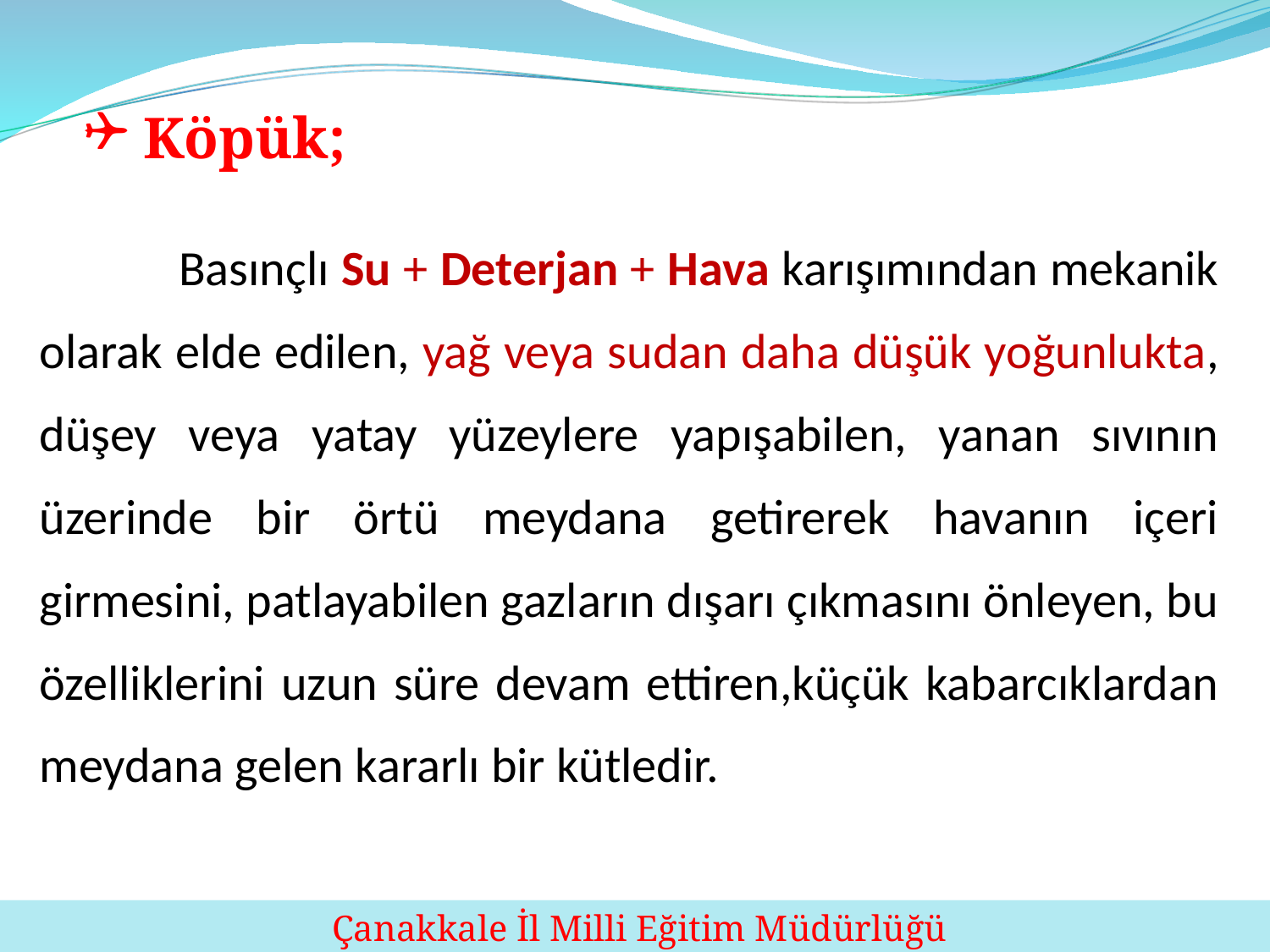

Köpük;
	 Basınçlı Su + Deterjan + Hava karışımından mekanik olarak elde edilen, yağ veya sudan daha düşük yoğunlukta, düşey veya yatay yüzeylere yapışabilen, yanan sıvının üzerinde bir örtü meydana getirerek havanın içeri girmesini, patlayabilen gazların dışarı çıkmasını önleyen, bu özelliklerini uzun süre devam ettiren,küçük kabarcıklardan meydana gelen kararlı bir kütledir.
126
 Çanakkale İl Milli Eğitim Müdürlüğü